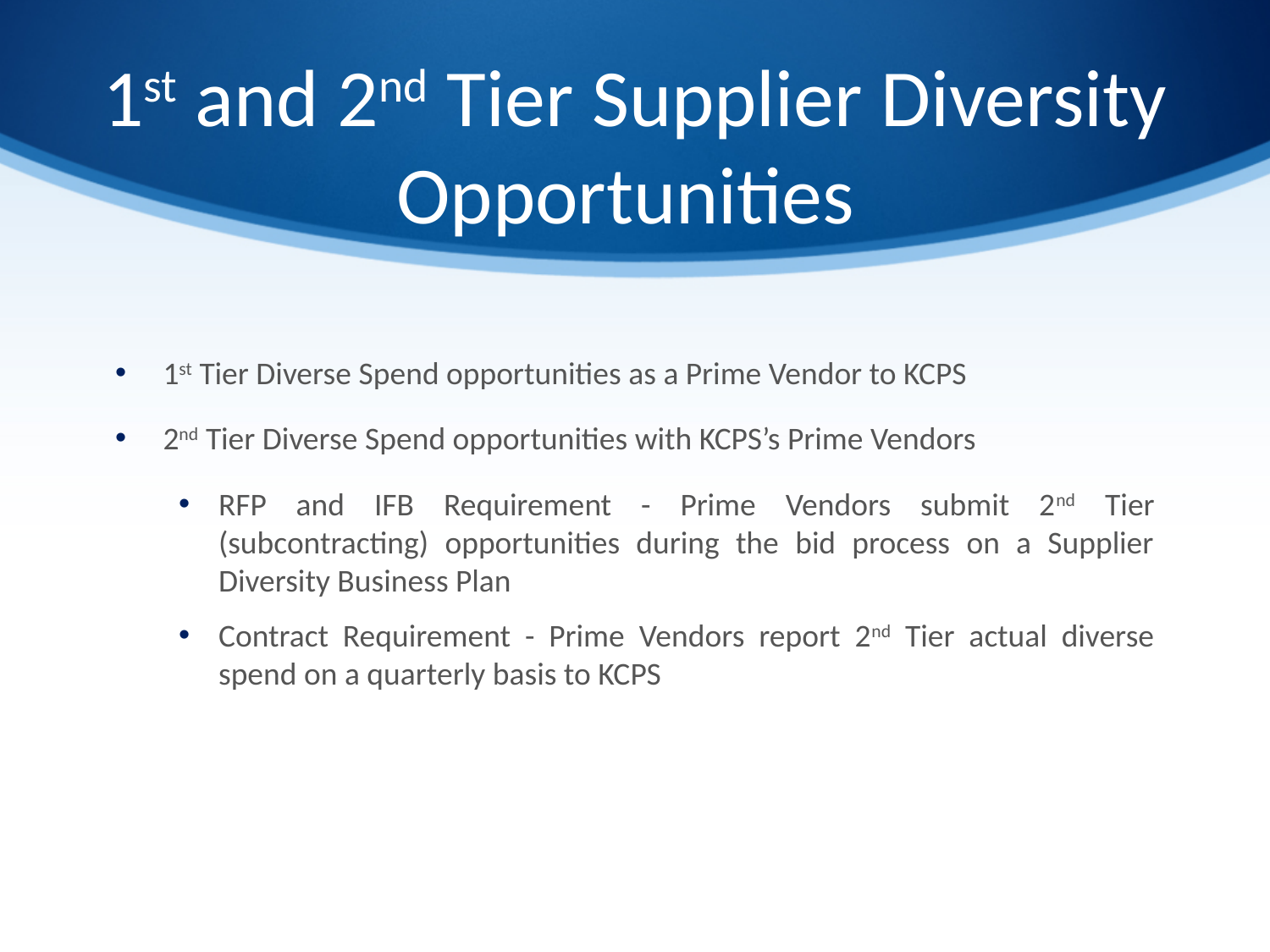

# 1st and 2nd Tier Supplier Diversity Opportunities
1st Tier Diverse Spend opportunities as a Prime Vendor to KCPS
2nd Tier Diverse Spend opportunities with KCPS’s Prime Vendors
RFP and IFB Requirement - Prime Vendors submit 2nd Tier (subcontracting) opportunities during the bid process on a Supplier Diversity Business Plan
Contract Requirement - Prime Vendors report 2nd Tier actual diverse spend on a quarterly basis to KCPS